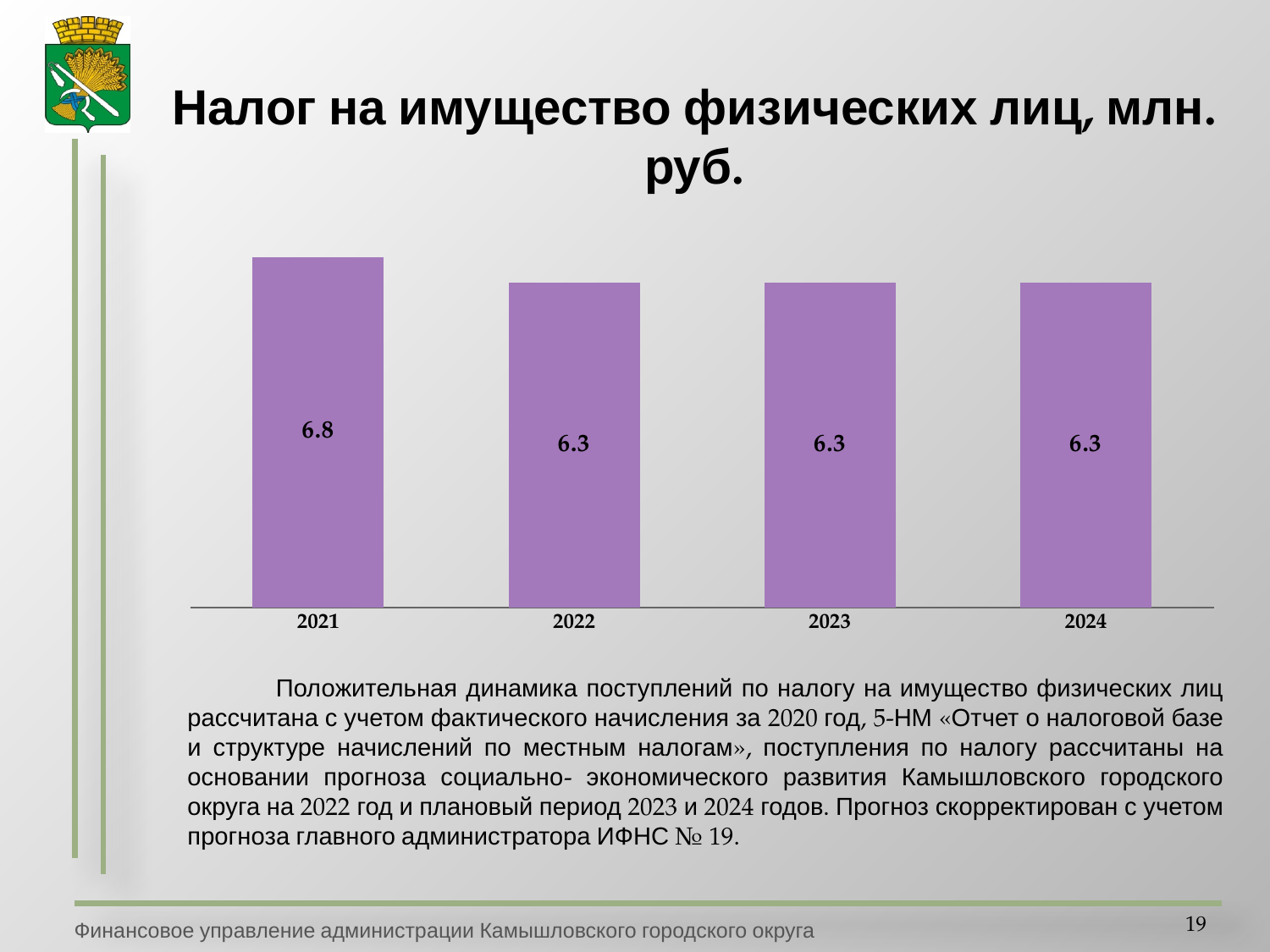

Налог на имущество физических лиц, млн. руб.

### Chart

| Category | Налог на имущество физических лиц |
|---|---|
| 2021 | 6.8 |
| 2022 | 6.3 |
| 2023 | 6.3 |
| 2024 | 6.3 |
          Положительная динамика поступлений по налогу на имущество физических лиц рассчитана с учетом фактического начисления за 2020 год, 5-НМ «Отчет о налоговой базе и структуре начислений по местным налогам», поступления по налогу рассчитаны на основании прогноза социально- экономического развития Камышловского городского округа на 2022 год и плановый период 2023 и 2024 годов. Прогноз скорректирован с учетом прогноза главного администратора ИФНС № 19.

19